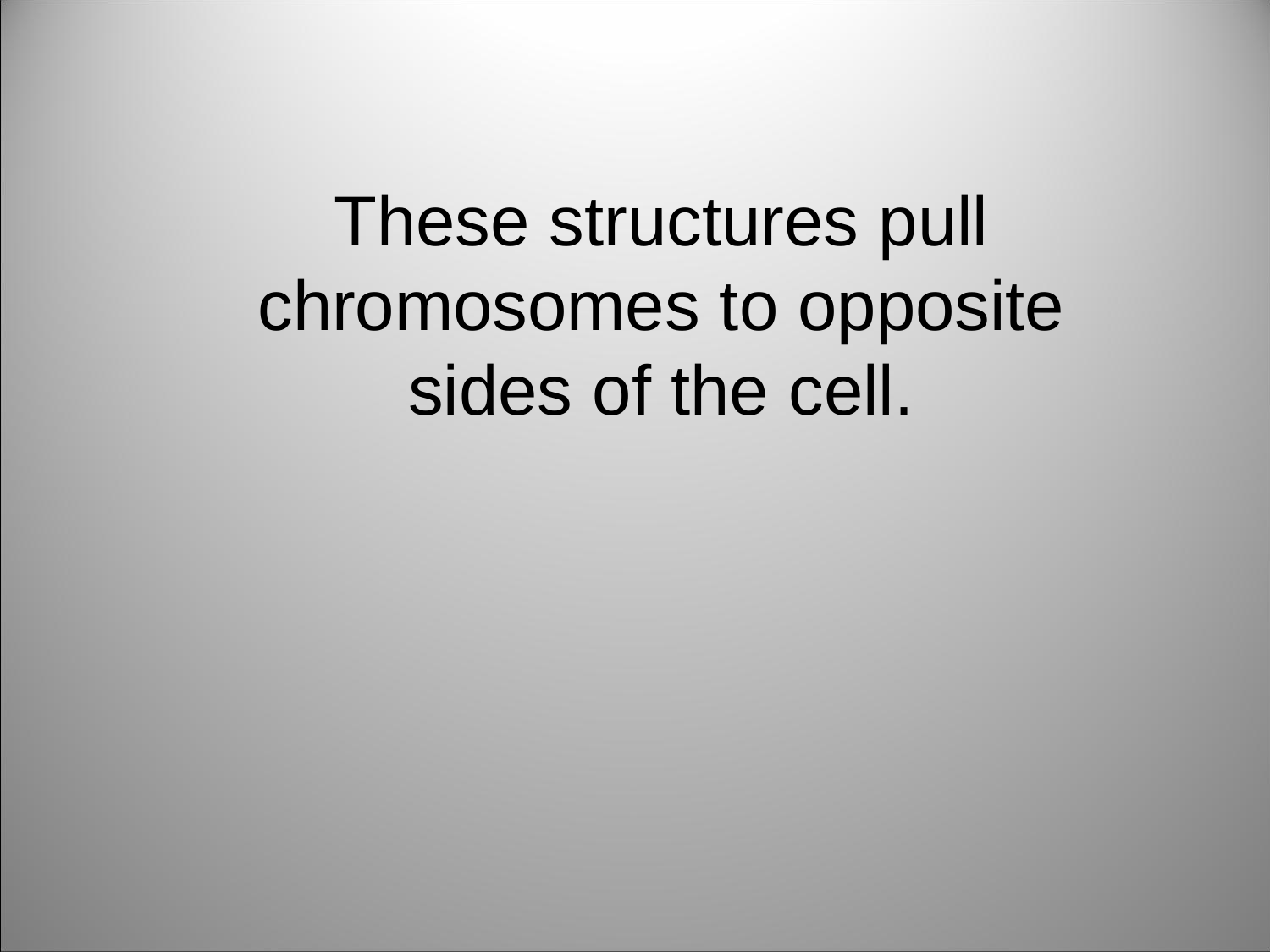

These structures pull chromosomes to opposite sides of the cell.